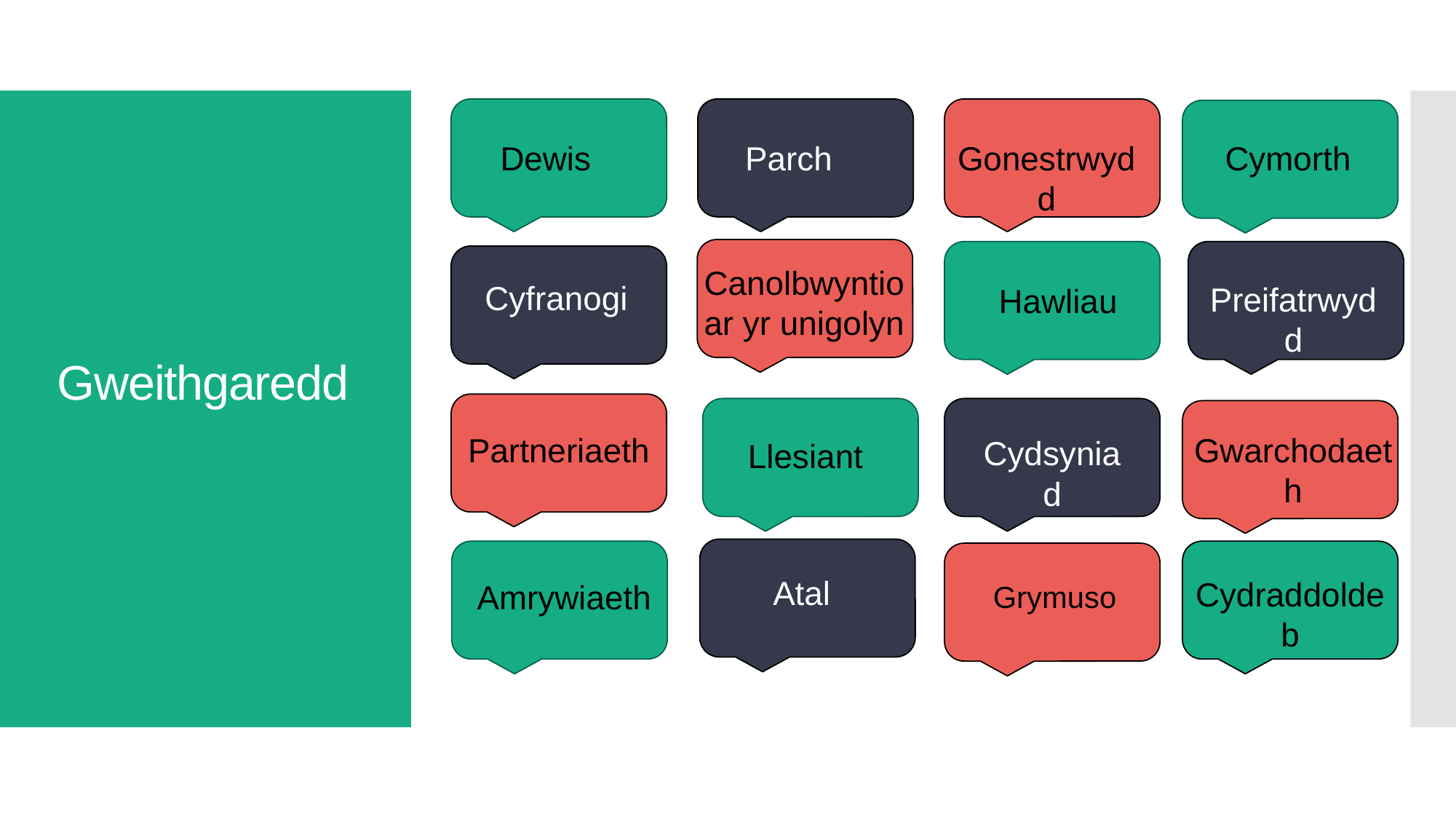

# Gweithgaredd
Gonestrwydd
Cymorth
Dewis
Parch

Canolbwyntio ar yr unigolyn
Cyfranogi
Preifatrwydd
Hawliau

Partneriaeth
Gwarchodaeth
Cydsyniad
Llesiant

Atal
Cydraddoldeb
Amrywiaeth
Grymuso